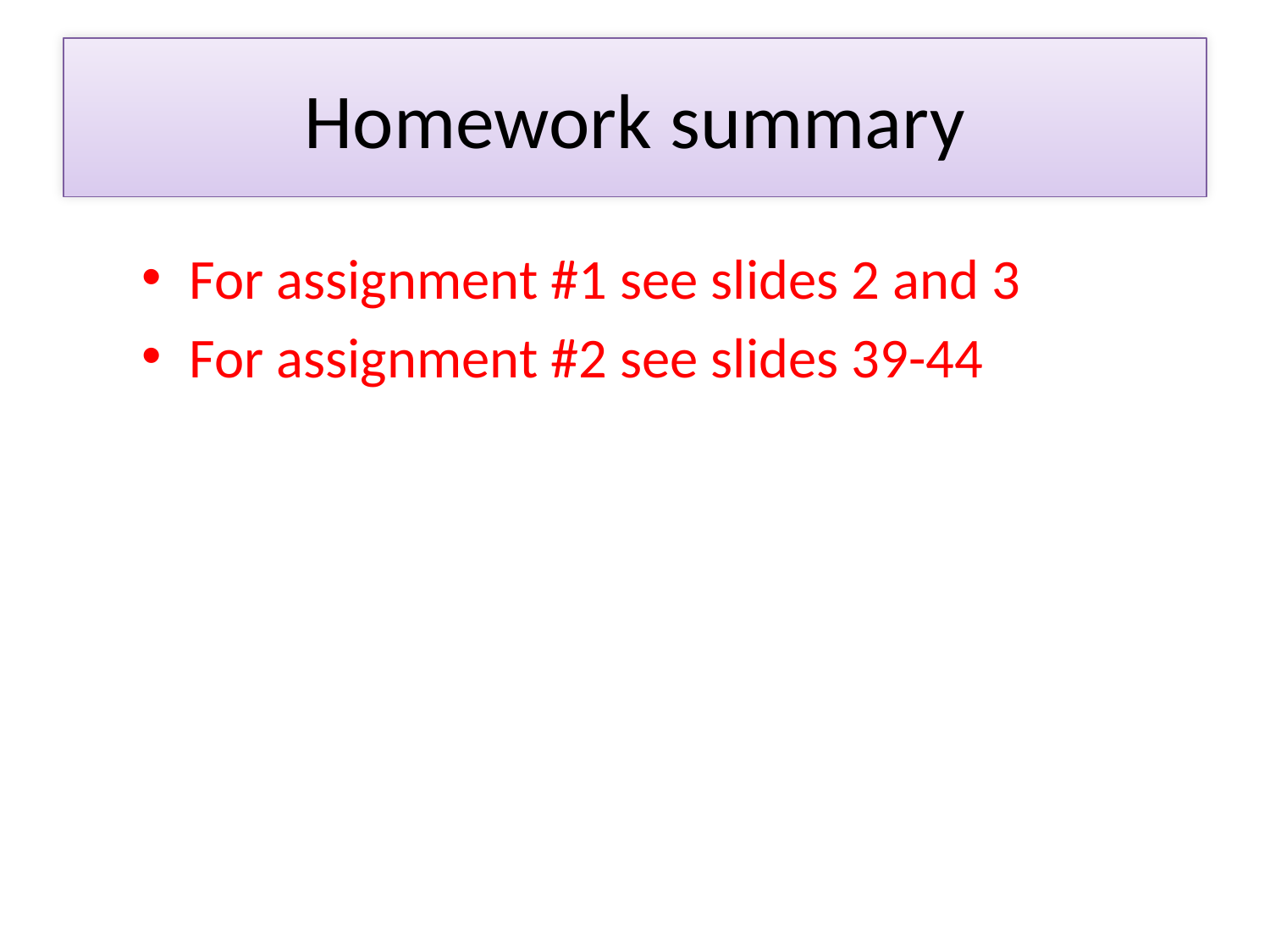

# Homework summary
For assignment #1 see slides 2 and 3
For assignment #2 see slides 39-44